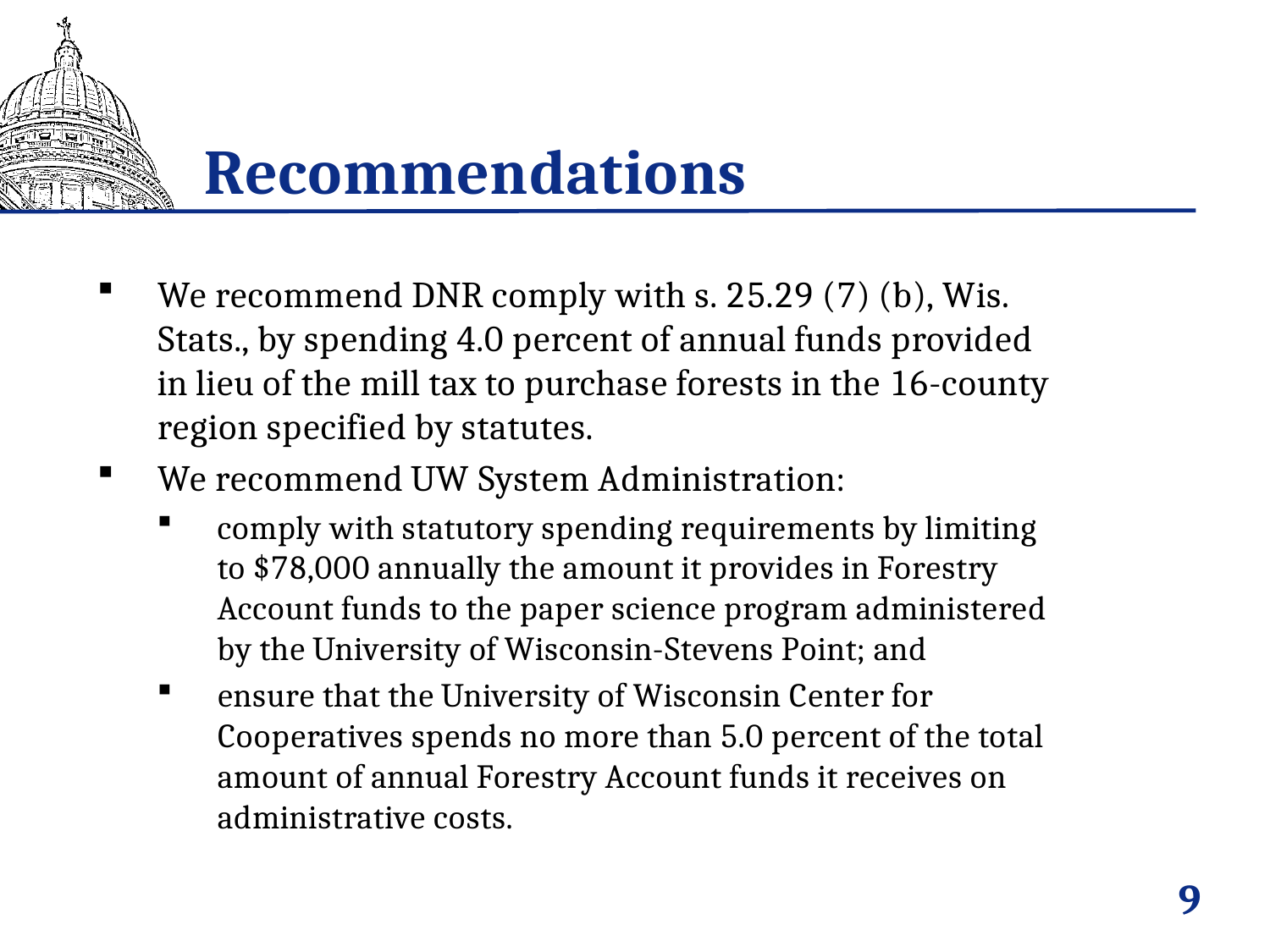

# Recommendations
We recommend DNR comply with s. 25.29 (7) (b), Wis. Stats., by spending 4.0 percent of annual funds provided in lieu of the mill tax to purchase forests in the 16-county region specified by statutes.
We recommend UW System Administration:
comply with statutory spending requirements by limiting to $78,000 annually the amount it provides in Forestry Account funds to the paper science program administered by the University of Wisconsin-Stevens Point; and
ensure that the University of Wisconsin Center for Cooperatives spends no more than 5.0 percent of the total amount of annual Forestry Account funds it receives on administrative costs.